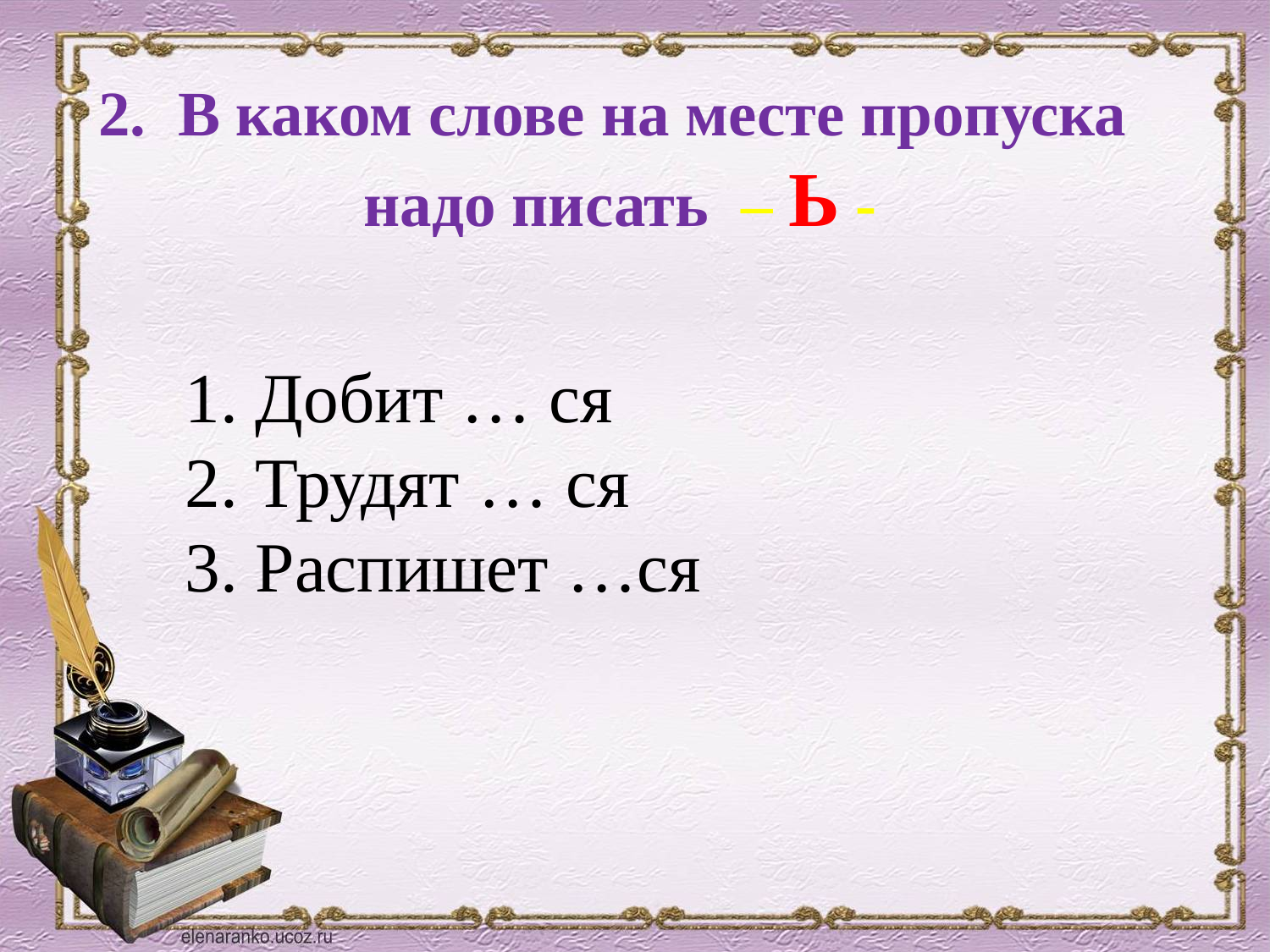

2.  В каком слове на месте пропуска
 надо писать  – Ь -
 Добит … ся
 Трудят … ся
 Распишет …ся